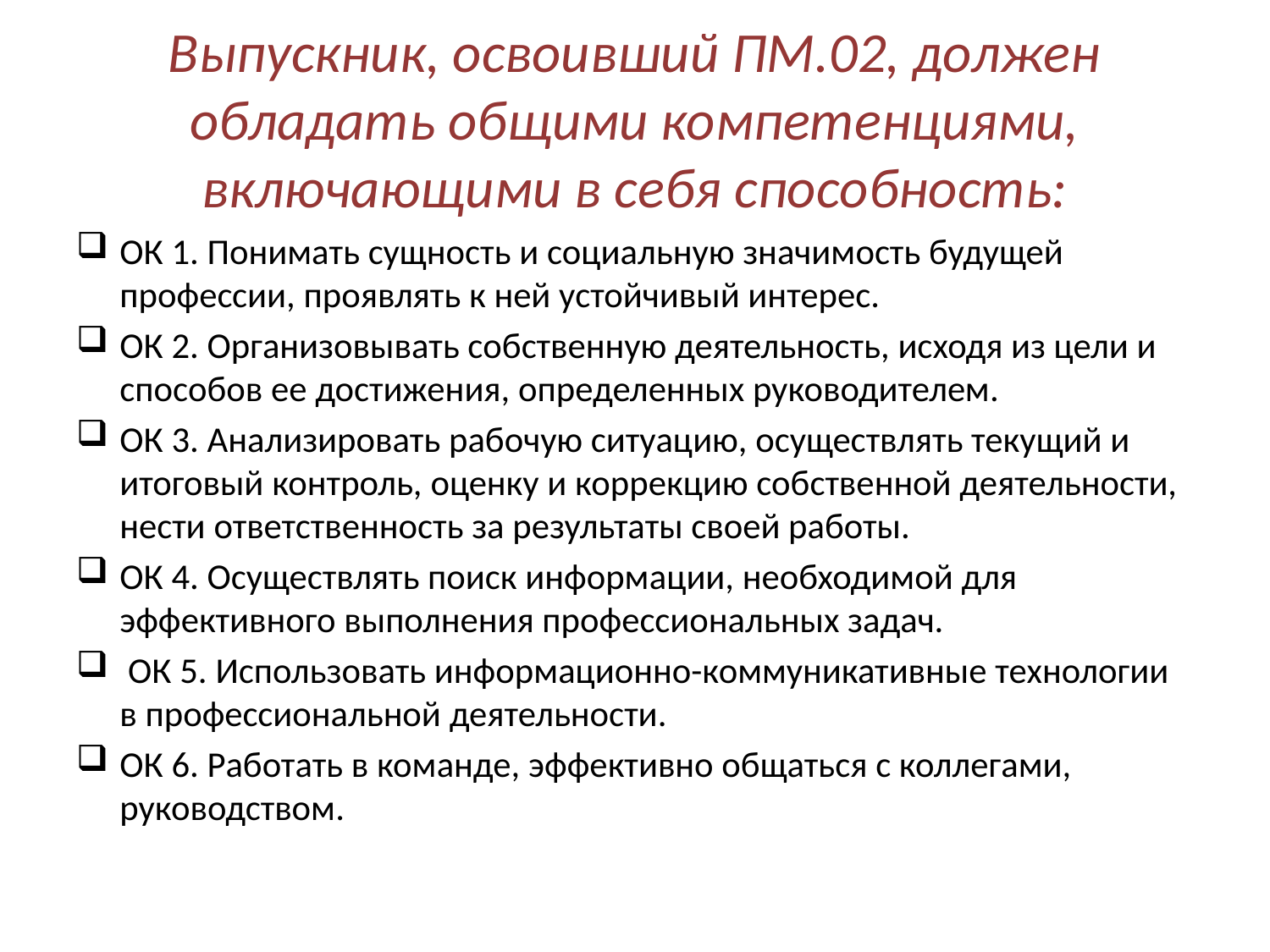

# Выпускник, освоивший ПМ.02, должен обладать общими компетенциями, включающими в себя способность:
ОК 1. Понимать сущность и социальную значимость будущей профессии, проявлять к ней устойчивый интерес.
ОК 2. Организовывать собственную деятельность, исходя из цели и способов ее достижения, определенных руководителем.
ОК 3. Анализировать рабочую ситуацию, осуществлять текущий и итоговый контроль, оценку и коррекцию собственной деятельности, нести ответственность за результаты своей работы.
ОК 4. Осуществлять поиск информации, необходимой для эффективного выполнения профессиональных задач.
 ОК 5. Использовать информационно-коммуникативные технологии в профессиональной деятельности.
ОК 6. Работать в команде, эффективно общаться с коллегами, руководством.